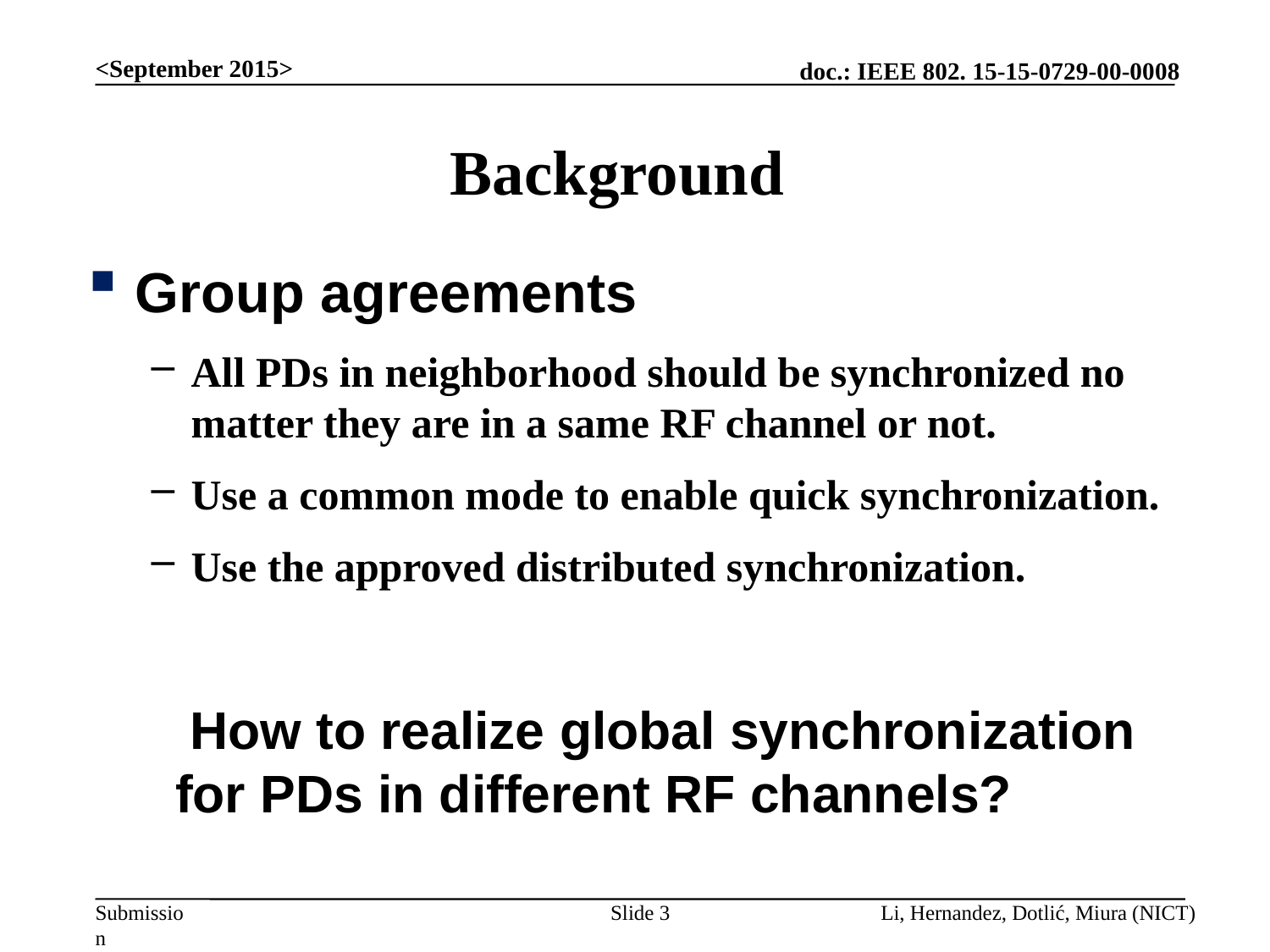

<September 2015>
# Background
Group agreements
All PDs in neighborhood should be synchronized no matter they are in a same RF channel or not.
Use a common mode to enable quick synchronization.
Use the approved distributed synchronization.

       How to realize global synchronization
      for PDs in different RF channels?

Slide 3
Li, Hernandez, Dotlić, Miura (NICT)